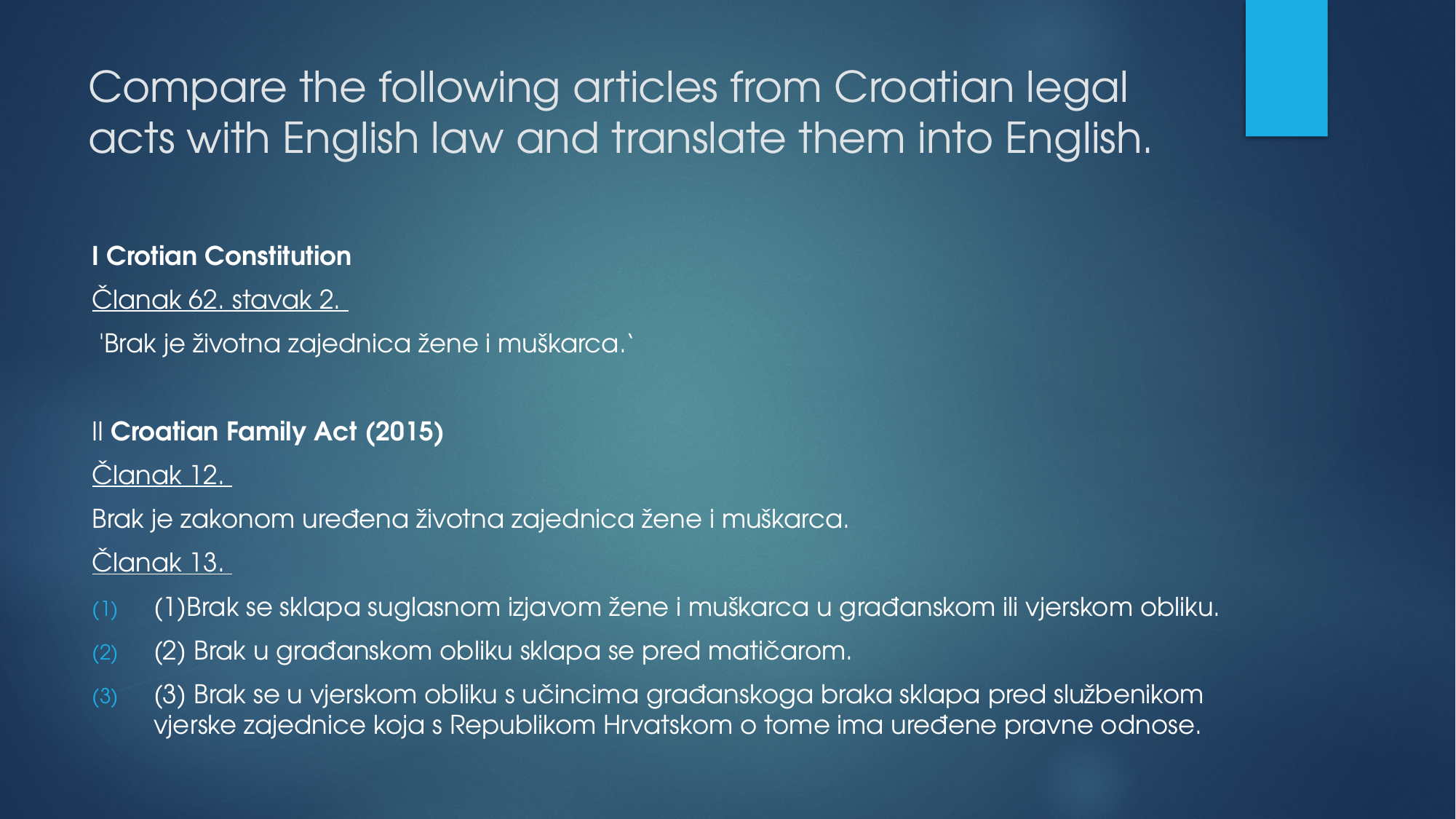

# Compare the following articles from Croatian legal acts with English law and translate them into English.
I Crotian Constitution
Članak 62. stavak 2.
 'Brak je životna zajednica žene i muškarca.‘

II Croatian Family Act (2015)
Članak 12.
Brak je zakonom uređena životna zajednica žene i muškarca.
Članak 13.
(1)Brak se sklapa suglasnom izjavom žene i muškarca u građanskom ili vjerskom obliku.
(2) Brak u građanskom obliku sklapa se pred matičarom.
(3) Brak se u vjerskom obliku s učincima građanskoga braka sklapa pred službenikom vjerske zajednice koja s Republikom Hrvatskom o tome ima uređene pravne odnose.